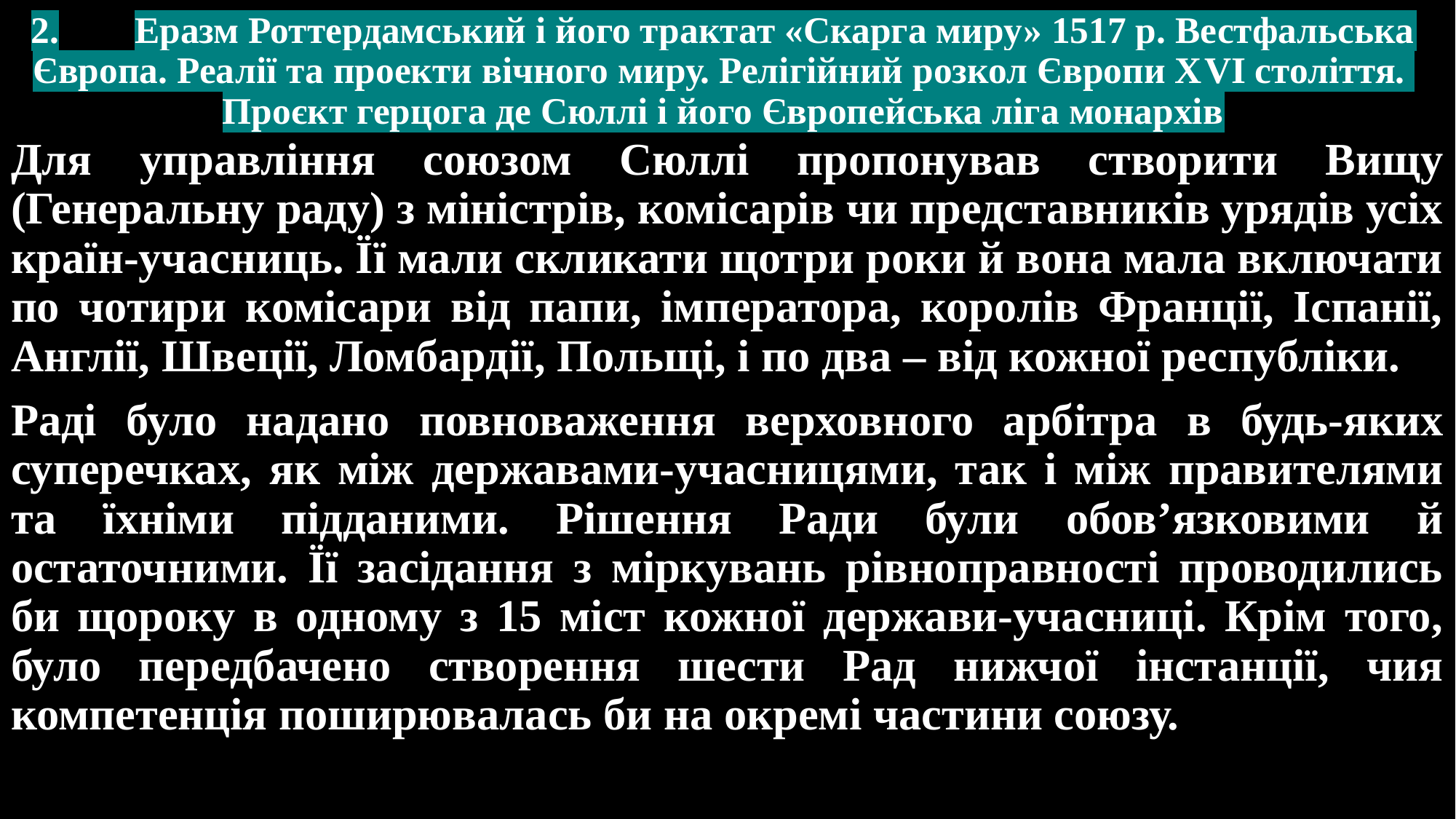

# 2.	Еразм Роттердамський і його трактат «Скарга миру» 1517 р. Вестфальська Європа. Реалії та проекти вічного миру. Релігійний розкол Європи ХVІ століття. Проєкт герцога де Сюллі і його Європейська ліга монархів
Для управління союзом Сюллі пропонував створити Вищу (Генеральну раду) з міністрів, комісарів чи представників урядів усіх країн-учасниць. Її мали скликати щотри роки й вона мала включати по чотири комісари від папи, імператора, королів Франції, Іспанії, Англії, Швеції, Ломбардії, Польщі, і по два – від кожної республіки.
Раді було надано повноваження верховного арбітра в будь-яких суперечках, як між державами-учасницями, так і між правителями та їхніми підданими. Рішення Ради були обов’язковими й остаточними. Її засідання з міркувань рівноправності проводились би щороку в одному з 15 міст кожної держави-учасниці. Крім того, було передбачено створення шести Рад нижчої інстанції, чия компетенція поширювалась би на окремі частини союзу.